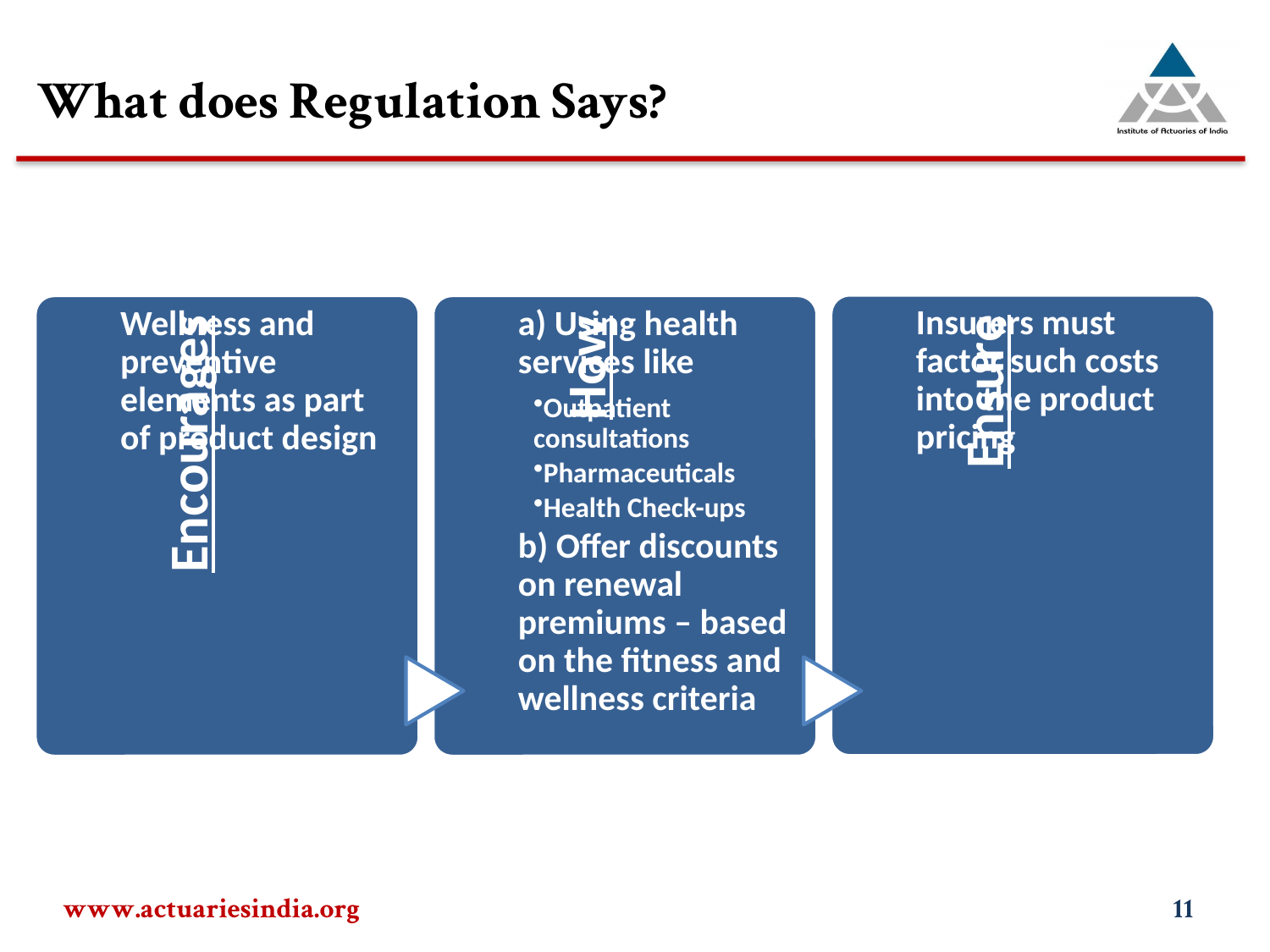

What does Regulation Says?
Encourages
Wellness and preventive elements as part of product design
How
a) Using health services like
Outpatient consultations
Pharmaceuticals
Health Check-ups
b) Offer discounts on renewal premiums – based on the fitness and wellness criteria
Ensure
Insurers must factor such costs into the product pricing
www.actuariesindia.org
11